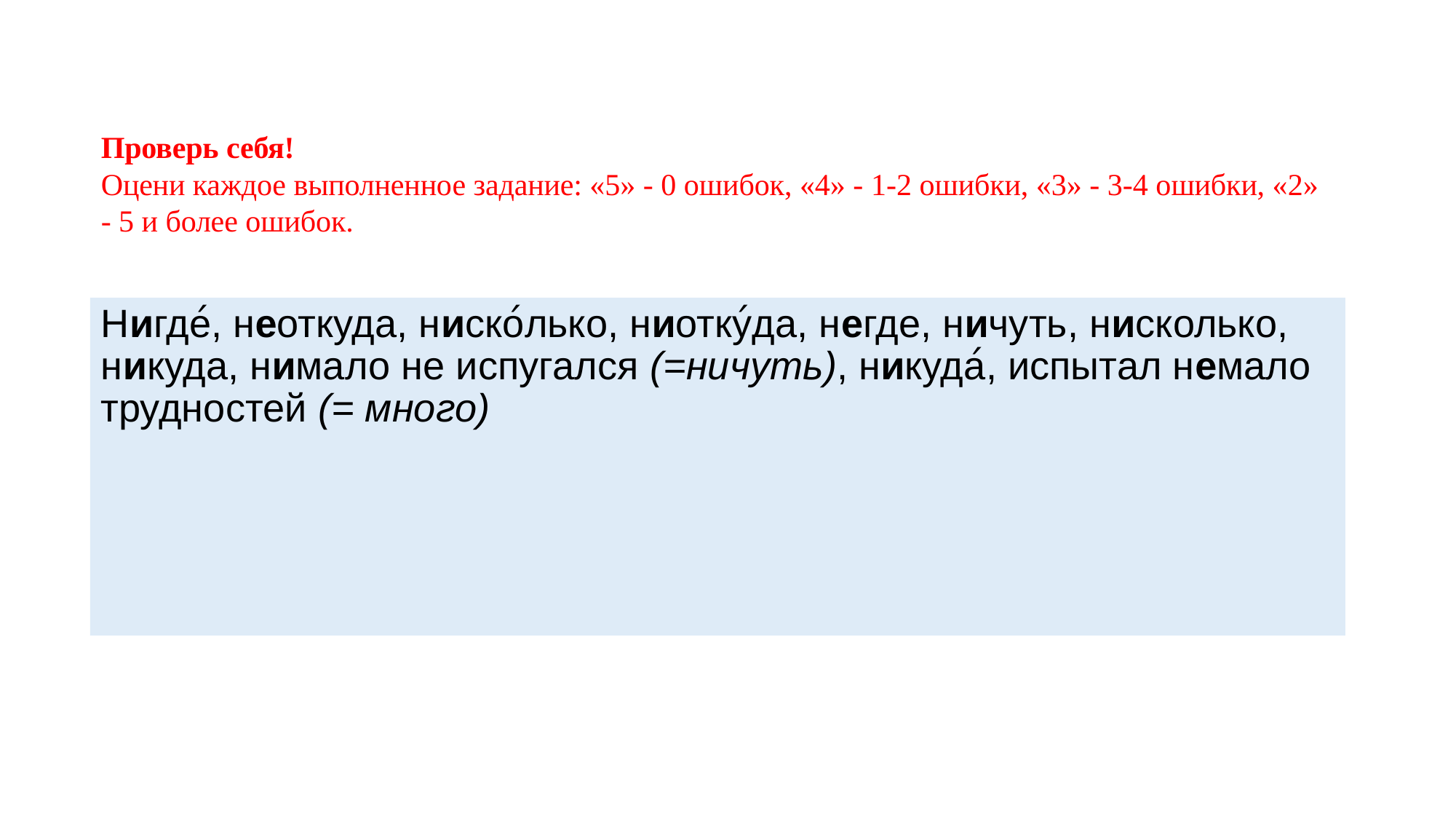

# Проверь себя!
Оцени каждое выполненное задание: «5» - 0 ошибок, «4» - 1-2 ошибки, «3» - 3-4 ошибки, «2» - 5 и более ошибок.

Нигде́, неоткуда, ниско́лько, ниотку́да, негде, ничуть, нисколько, никуда, нимало не испугался (=ничуть), никуда́, испытал немало трудностей (= много)